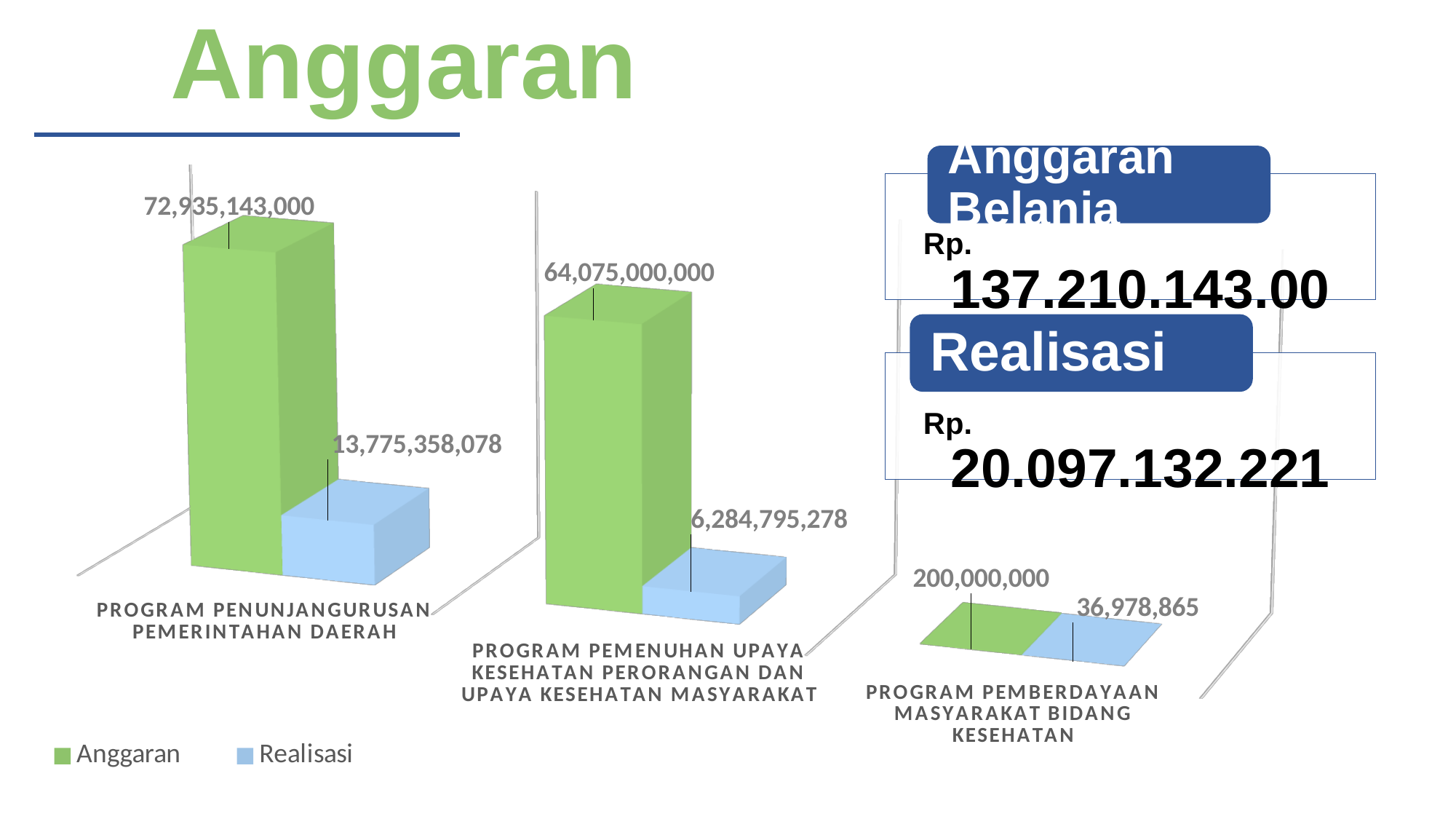

Realisasi Anggaran

[unsupported chart]

Rp. 137.210.143.000
Anggaran Belanja
Rp. 20.097.132.221
Realisasi